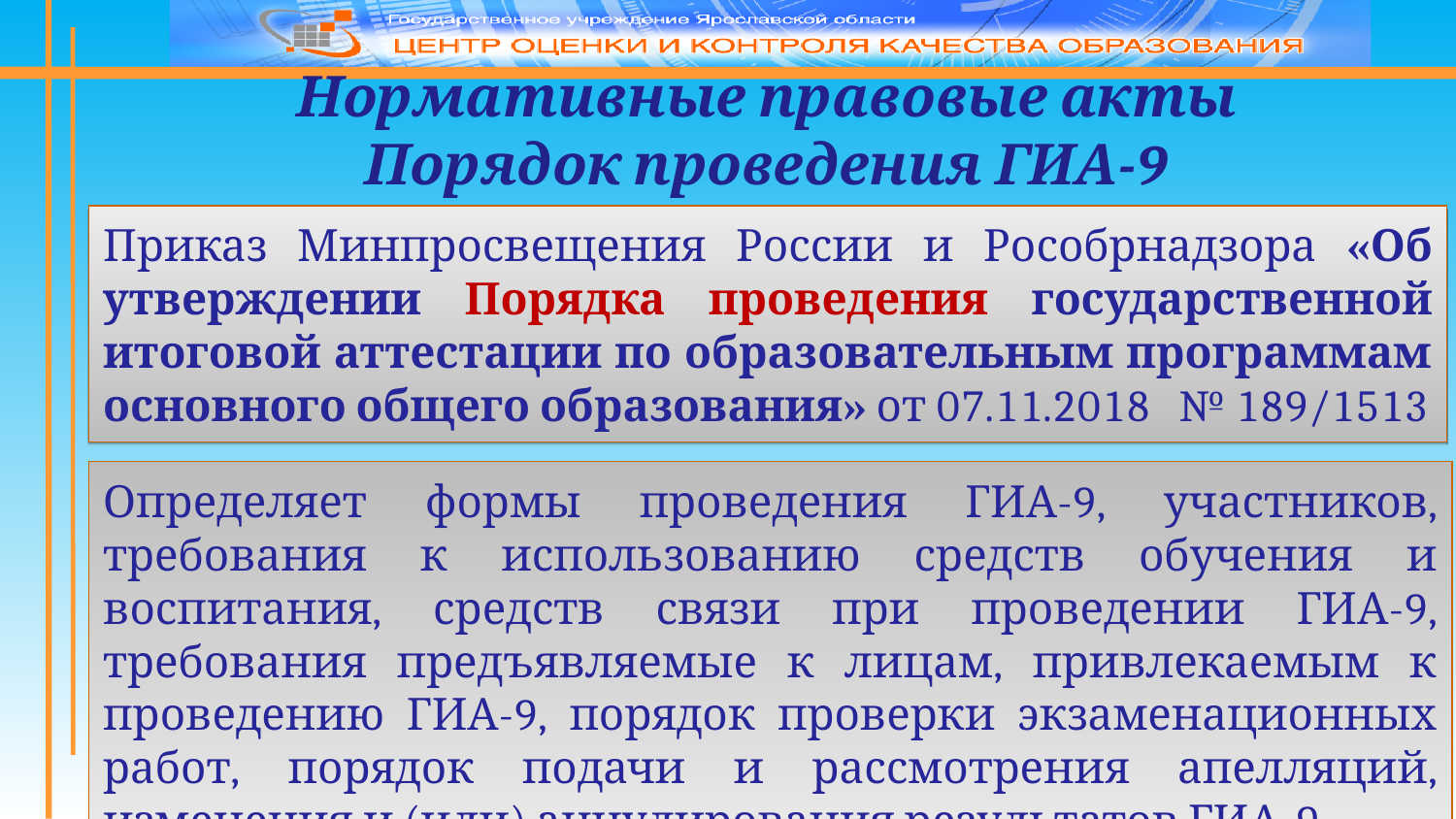

Нормативные правовые акты
Порядок проведения ГИА-9
Приказ Минпросвещения России и Рособрнадзора «Об утверждении Порядка проведения государственной итоговой аттестации по образовательным программам основного общего образования» от 07.11.2018   № 189/1513
Определяет формы проведения ГИА-9, участников, требования к использованию средств обучения и воспитания, средств связи при проведении ГИА-9, требования предъявляемые к лицам, привлекаемым к проведению ГИА-9, порядок проверки экзаменационных работ, порядок подачи и рассмотрения апелляций, изменения и (или) аннулирования результатов ГИА-9